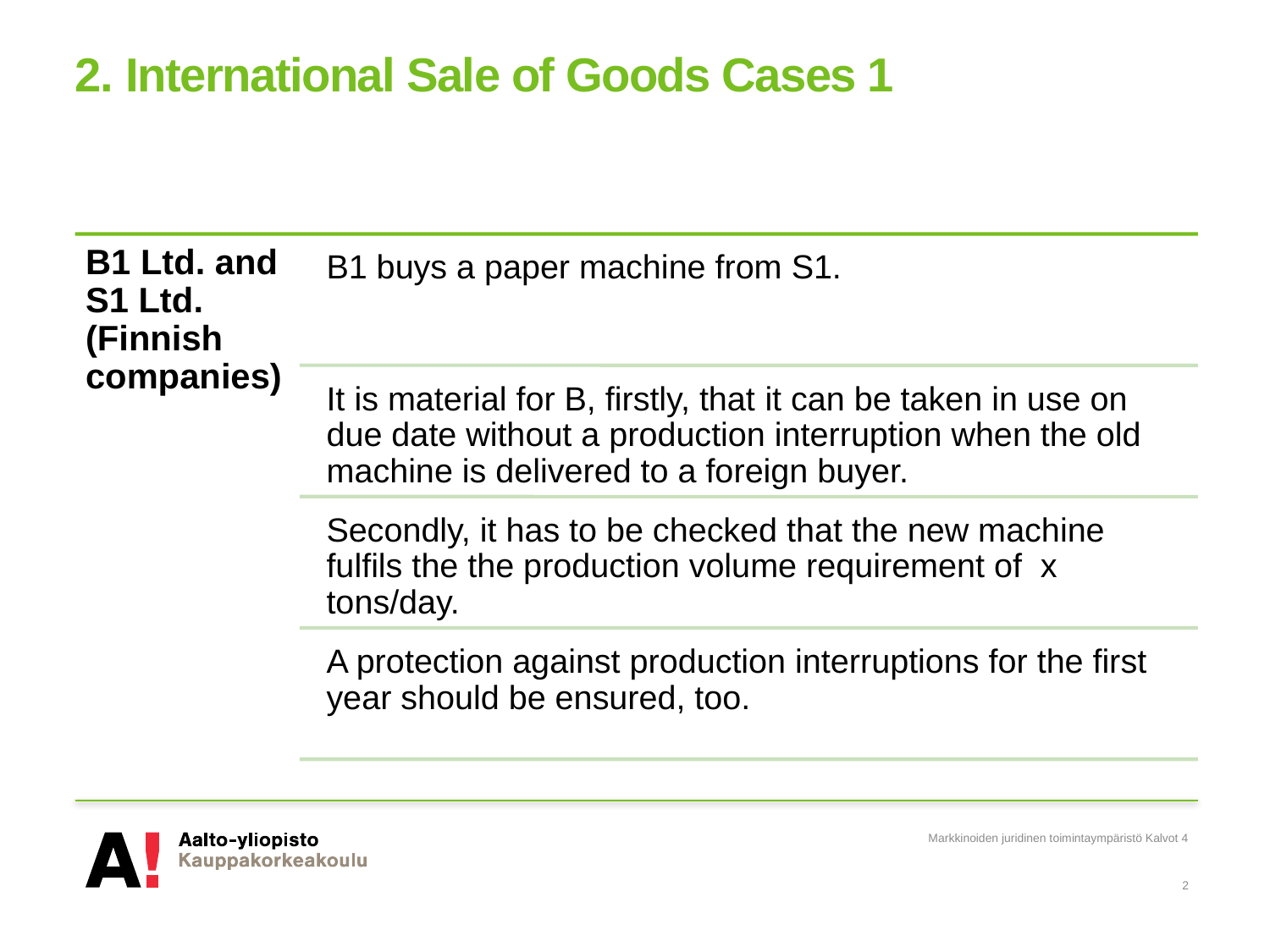

# 2. International Sale of Goods Cases 1
B1 Ltd. and S1 Ltd. (Finnish companies)
B1 buys a paper machine from S1.
It is material for B, firstly, that it can be taken in use on due date without a production interruption when the old machine is delivered to a foreign buyer.
Secondly, it has to be checked that the new machine fulfils the the production volume requirement of  x tons/day.
A protection against production interruptions for the first year should be ensured, too.
Markkinoiden juridinen toimintaympäristö Kalvot 4
2